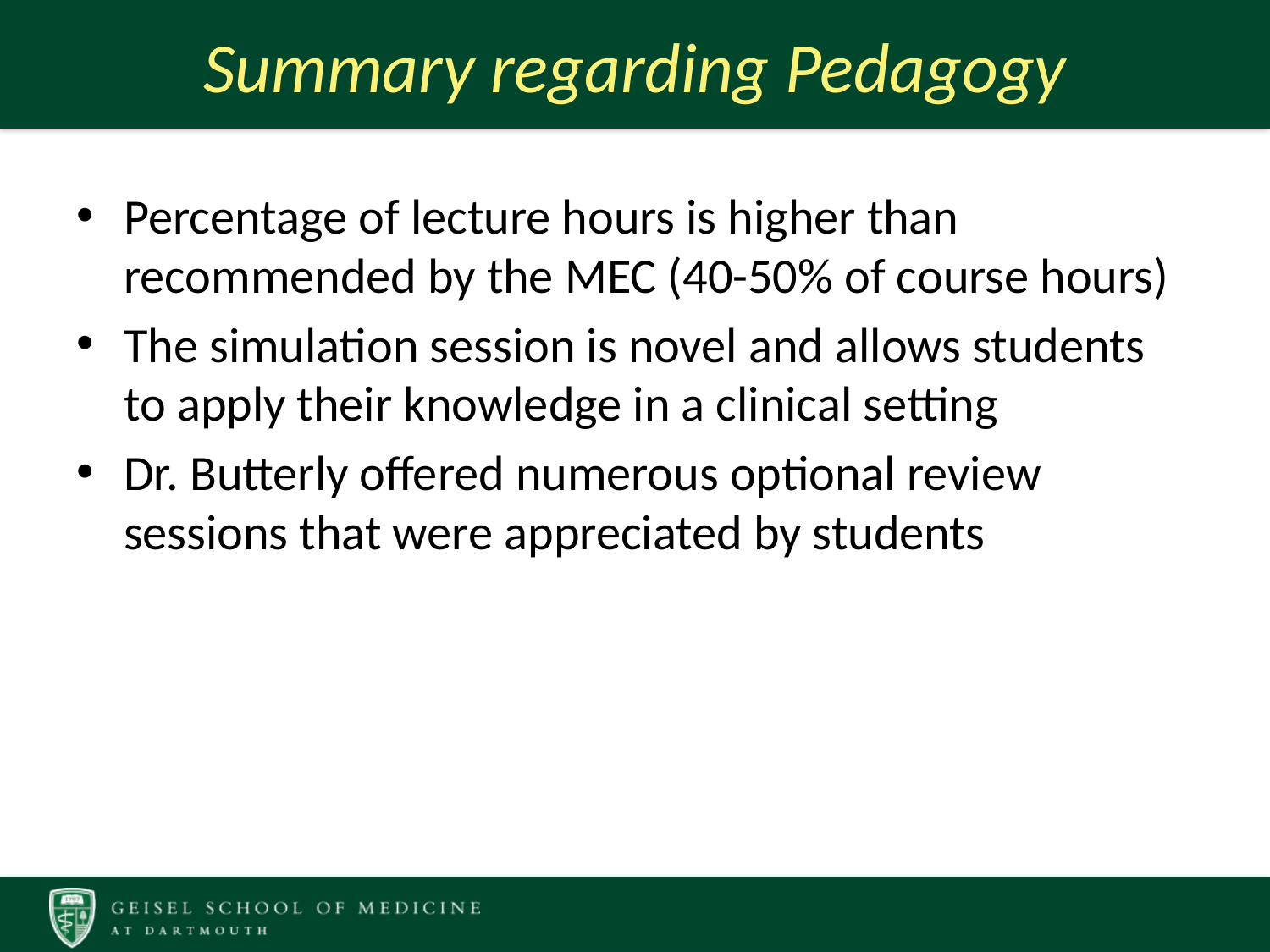

# Summary regarding Pedagogy
Percentage of lecture hours is higher than recommended by the MEC (40-50% of course hours)
The simulation session is novel and allows students to apply their knowledge in a clinical setting
Dr. Butterly offered numerous optional review sessions that were appreciated by students